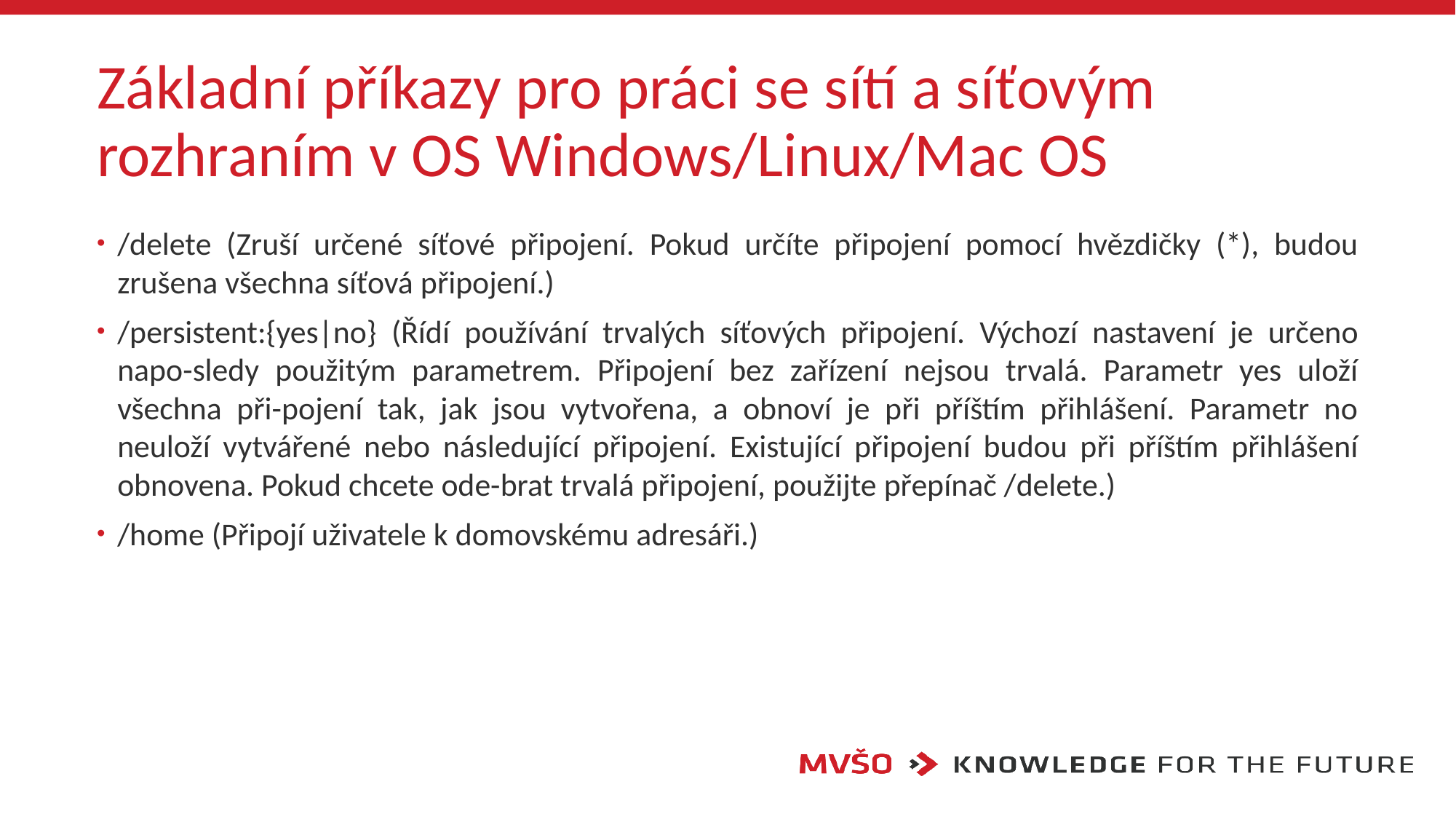

# Základní příkazy pro práci se sítí a síťovým rozhraním v OS Windows/Linux/Mac OS
/delete (Zruší určené síťové připojení. Pokud určíte připojení pomocí hvězdičky (*), budou zrušena všechna síťová připojení.)
/persistent:{yes|no} (Řídí používání trvalých síťových připojení. Výchozí nastavení je určeno napo-sledy použitým parametrem. Připojení bez zařízení nejsou trvalá. Parametr yes uloží všechna při-pojení tak, jak jsou vytvořena, a obnoví je při příštím přihlášení. Parametr no neuloží vytvářené nebo následující připojení. Existující připojení budou při příštím přihlášení obnovena. Pokud chcete ode-brat trvalá připojení, použijte přepínač /delete.)
/home (Připojí uživatele k domovskému adresáři.)